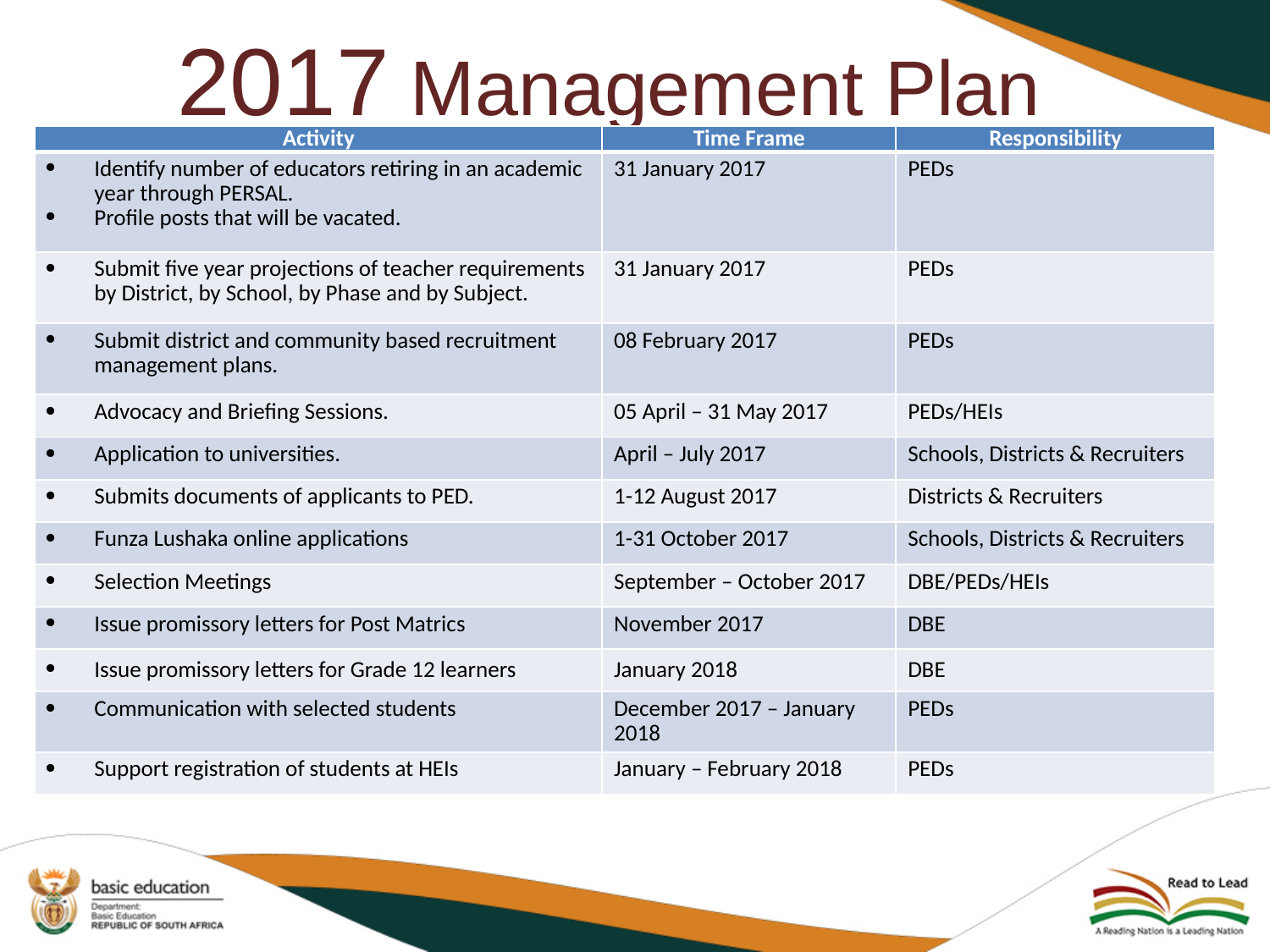

# 2017 Management Plan
| Activity | Time Frame | Responsibility |
| --- | --- | --- |
| Identify number of educators retiring in an academic year through PERSAL. Profile posts that will be vacated. | 31 January 2017 | PEDs |
| Submit five year projections of teacher requirements by District, by School, by Phase and by Subject. | 31 January 2017 | PEDs |
| Submit district and community based recruitment management plans. | 08 February 2017 | PEDs |
| Advocacy and Briefing Sessions. | 05 April – 31 May 2017 | PEDs/HEIs |
| Application to universities. | April – July 2017 | Schools, Districts & Recruiters |
| Submits documents of applicants to PED. | 1-12 August 2017 | Districts & Recruiters |
| Funza Lushaka online applications | 1-31 October 2017 | Schools, Districts & Recruiters |
| Selection Meetings | September – October 2017 | DBE/PEDs/HEIs |
| Issue promissory letters for Post Matrics | November 2017 | DBE |
| Issue promissory letters for Grade 12 learners | January 2018 | DBE |
| Communication with selected students | December 2017 – January 2018 | PEDs |
| Support registration of students at HEIs | January – February 2018 | PEDs |